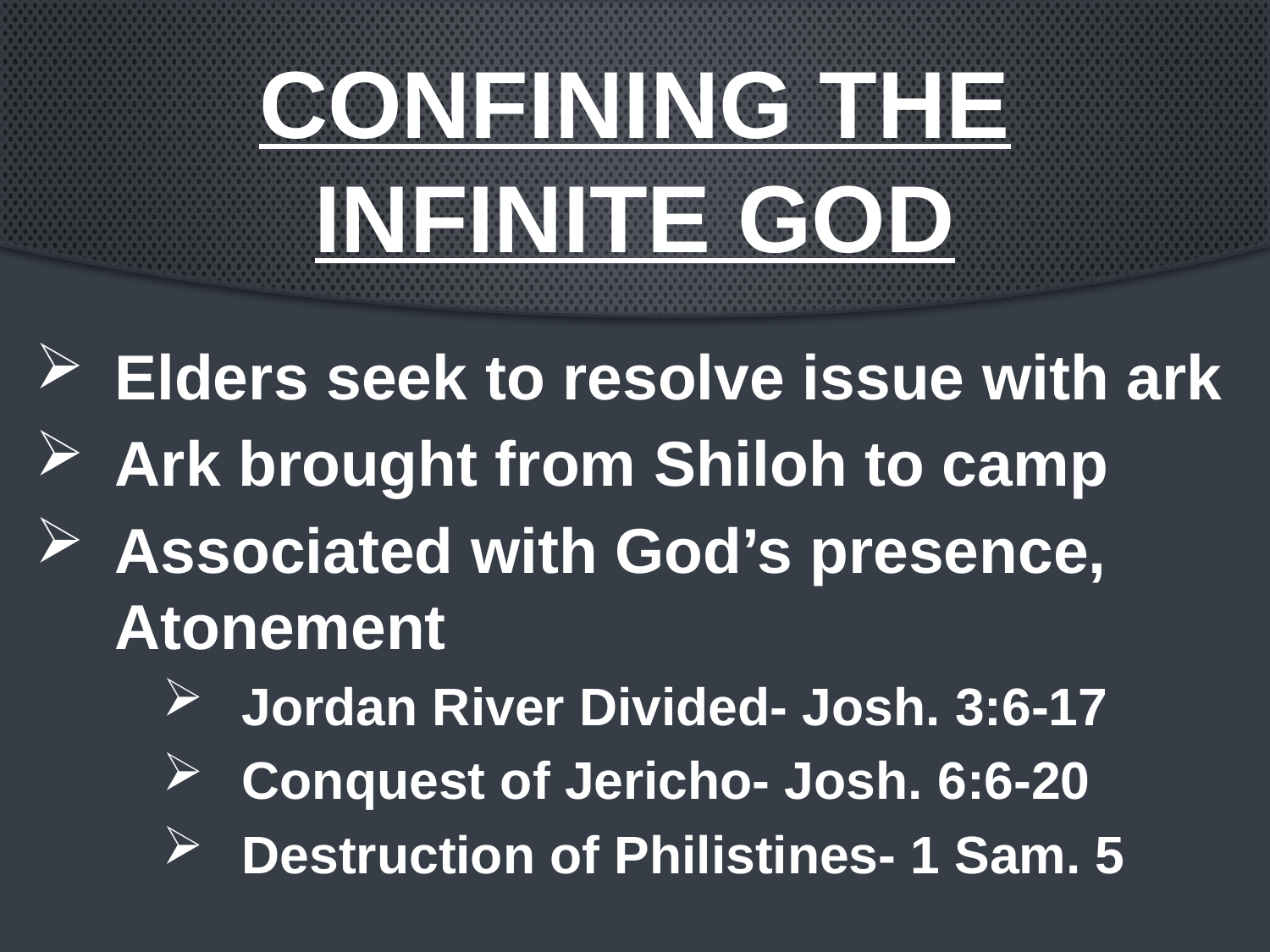

# Confining the infinite God
Elders seek to resolve issue with ark
Ark brought from Shiloh to camp
Associated with God’s presence, Atonement
Jordan River Divided- Josh. 3:6-17
Conquest of Jericho- Josh. 6:6-20
Destruction of Philistines- 1 Sam. 5